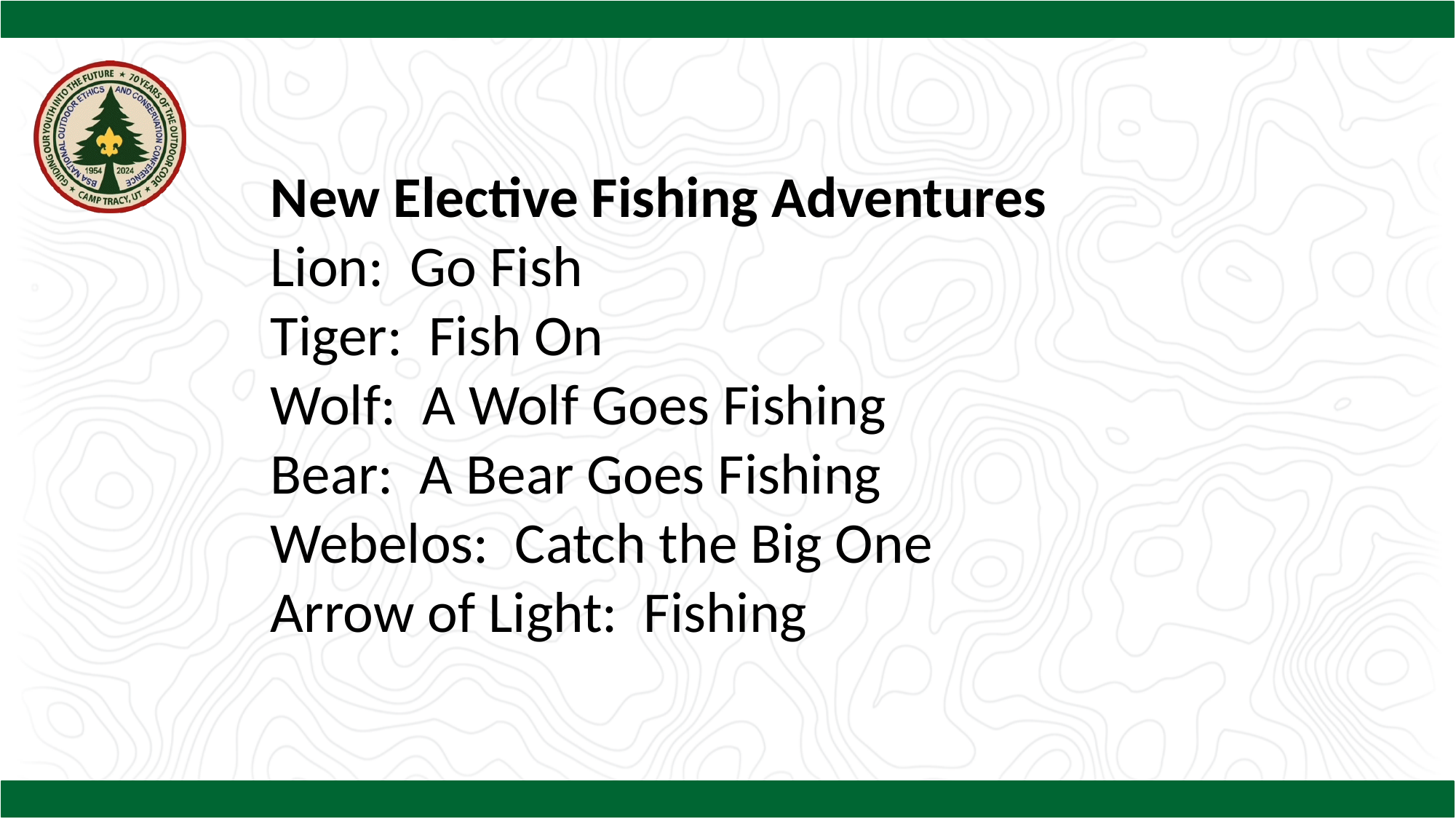

New Elective Fishing Adventures
Lion:  Go Fish
Tiger:  Fish On
Wolf:  A Wolf Goes Fishing
Bear:  A Bear Goes Fishing
Webelos:  Catch the Big One
Arrow of Light:  Fishing